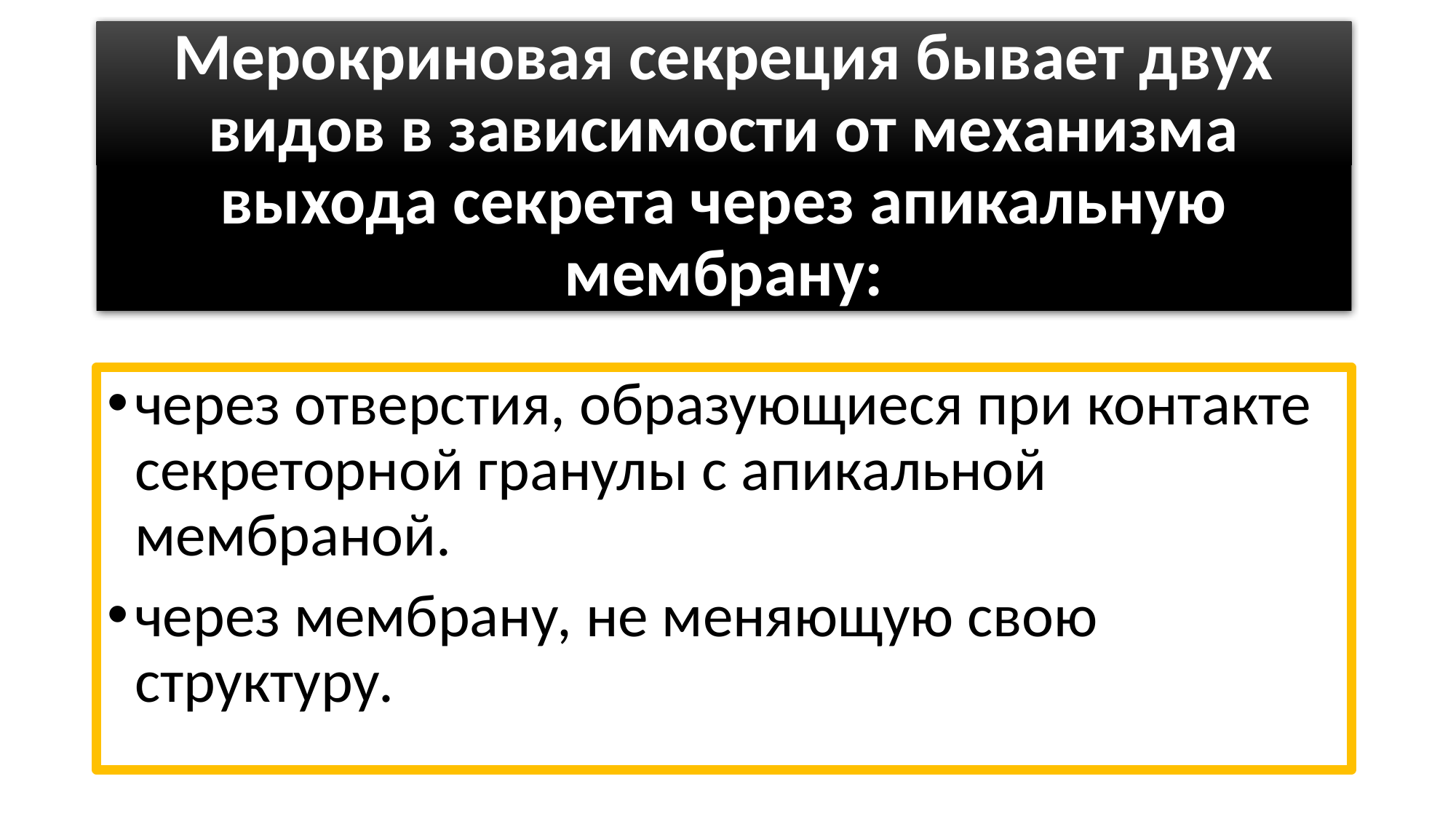

# Мерокриновая секреция бывает двух видов в зависимости от механизма выхода секрета через апикальную мембрану:
через отверстия, образующиеся при контакте секреторной гранулы с апикальной мембраной.
через мембрану, не меняющую свою структуру.